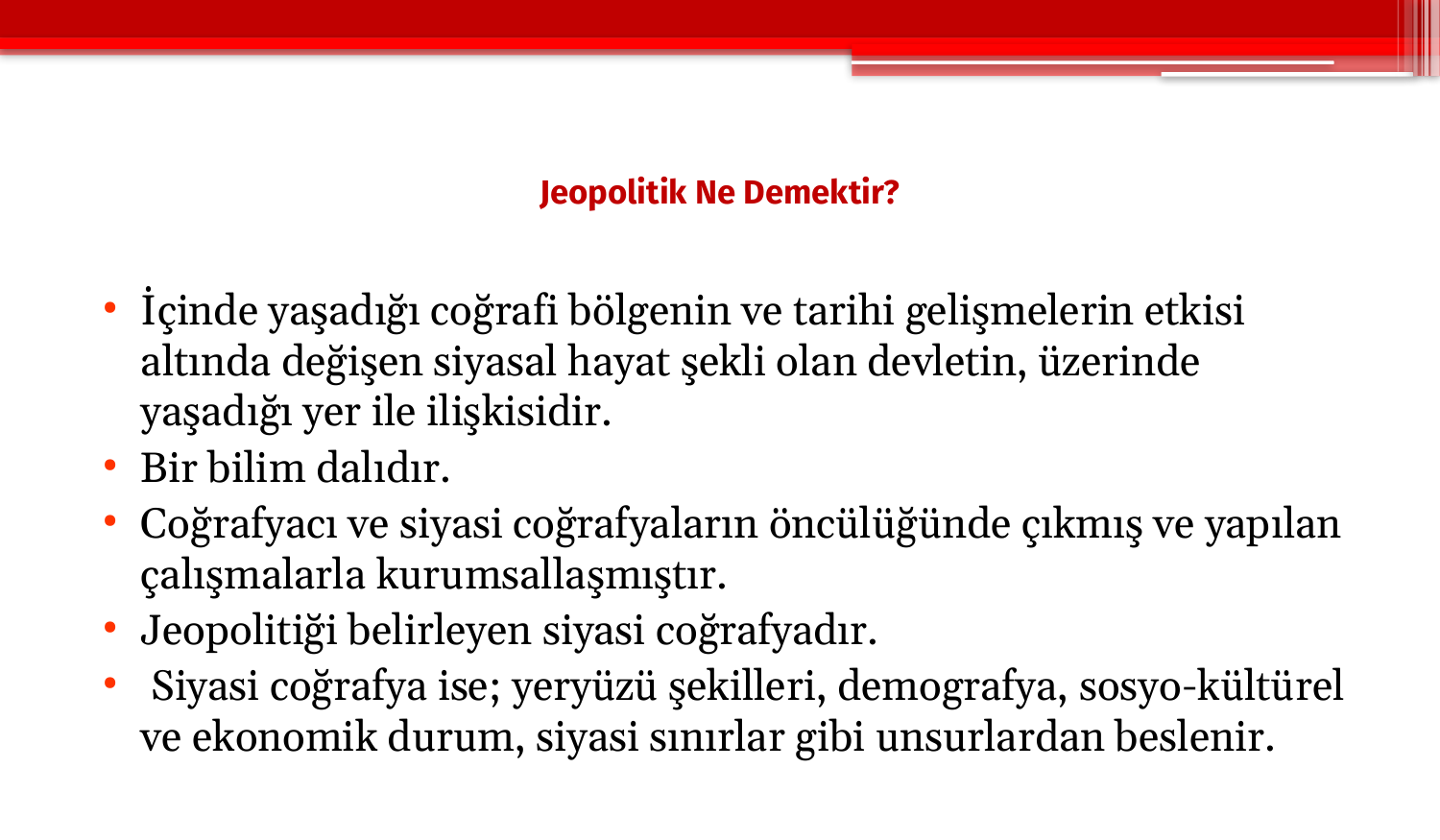

# Jeopolitik Ne Demektir?
İçinde yaşadığı coğrafi bölgenin ve tarihi gelişmelerin etkisi altında değişen siyasal hayat şekli olan devletin, üzerinde yaşadığı yer ile ilişkisidir.
Bir bilim dalıdır.
Coğrafyacı ve siyasi coğrafyaların öncülüğünde çıkmış ve yapılan çalışmalarla kurumsallaşmıştır.
Jeopolitiği belirleyen siyasi coğrafyadır.
 Siyasi coğrafya ise; yeryüzü şekilleri, demografya, sosyo-kültürel ve ekonomik durum, siyasi sınırlar gibi unsurlardan beslenir.